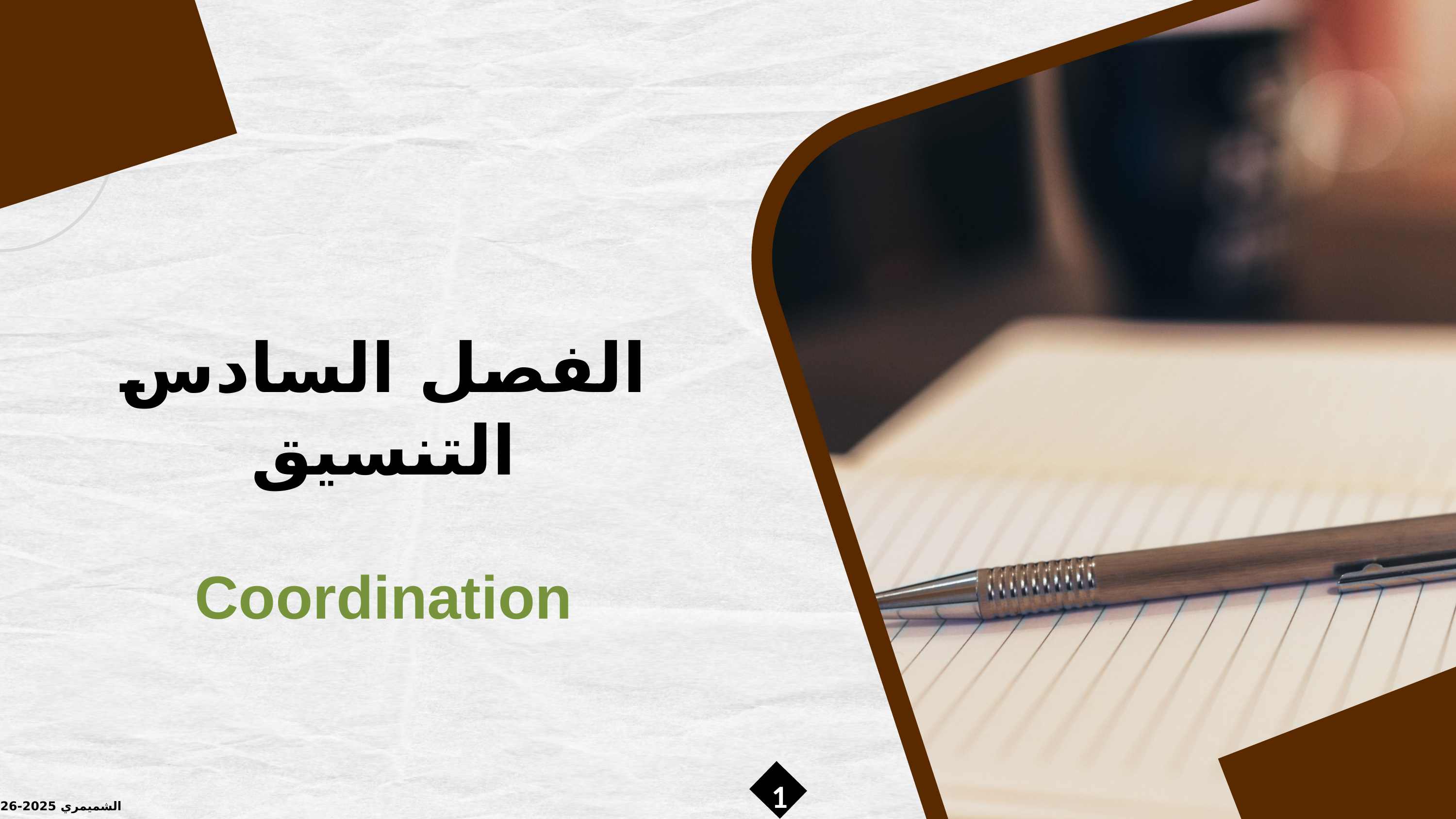

الفصل السادس
التنسيق
Coordination

1
الشميمري 2025-2026